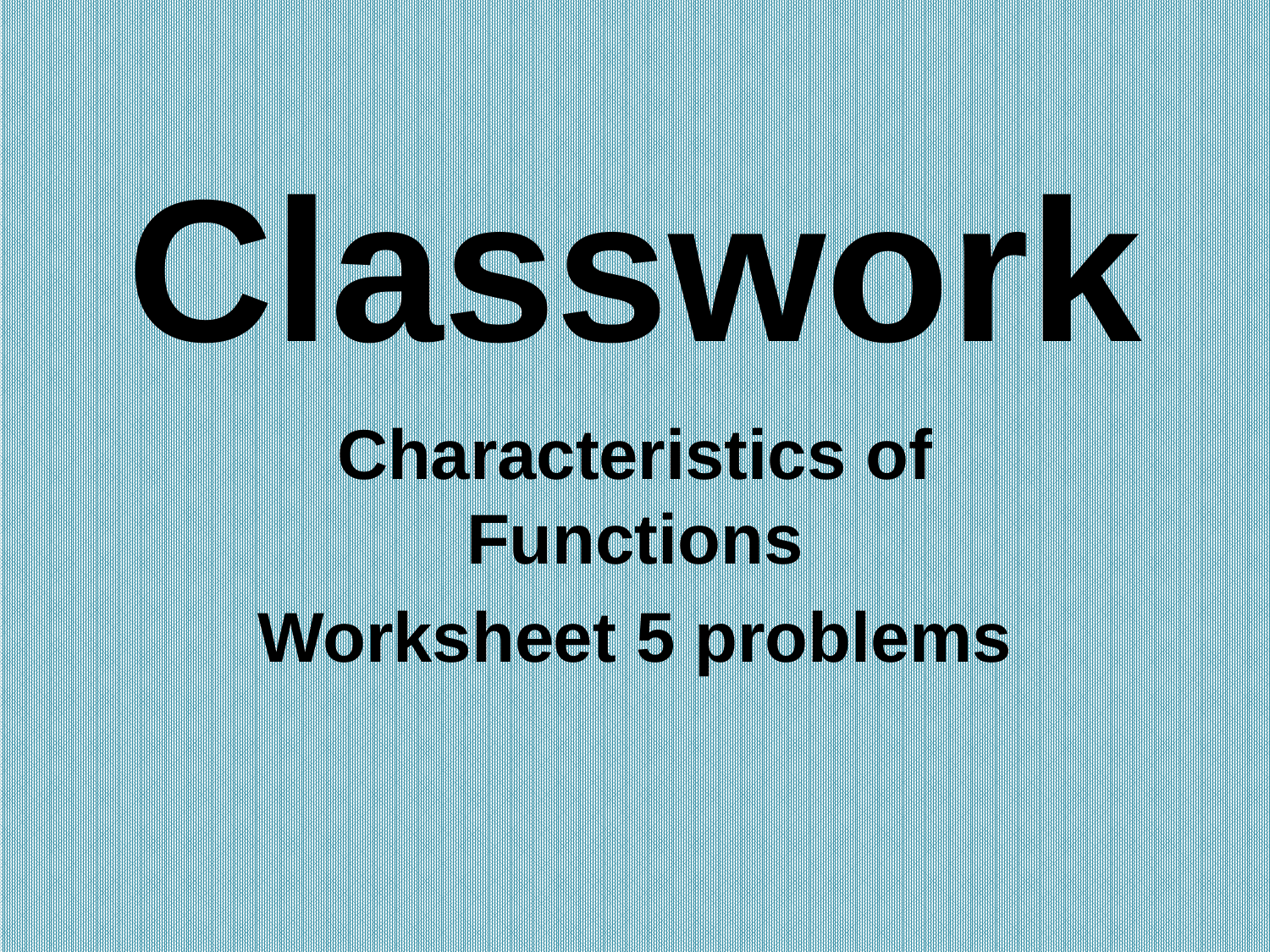

# Classwork
Characteristics of Functions
Worksheet 5 problems